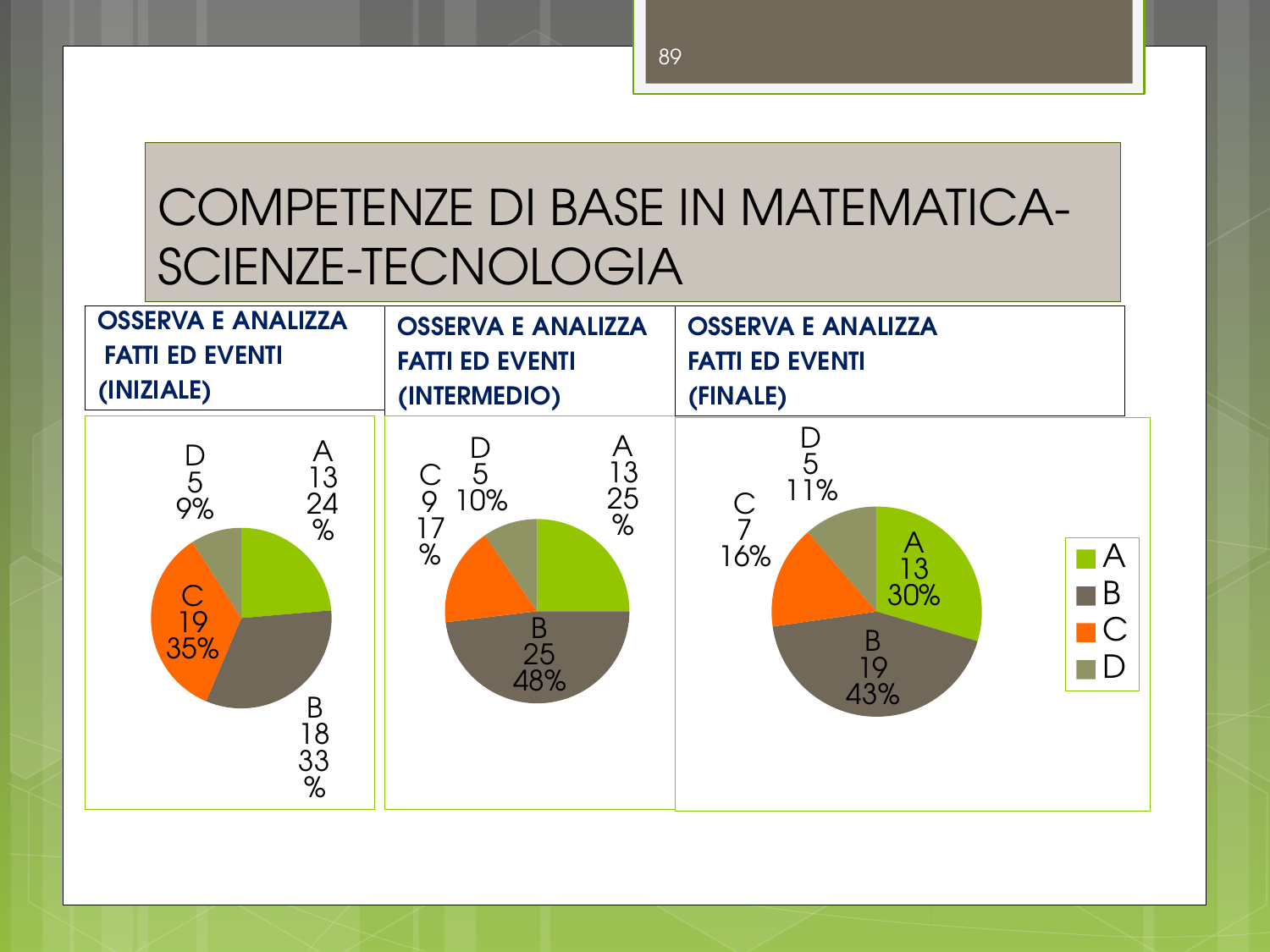

89
# COMPETENZE DI BASE IN MATEMATICA-SCIENZE-TECNOLOGIA
OSSERVA E ANALIZZA
 FATTI ED EVENTI
(INIZIALE)
OSSERVA E ANALIZZA
FATTI ED EVENTI
(INTERMEDIO)
OSSERVA E ANALIZZA
FATTI ED EVENTI
(FINALE)

### Chart

| Category | Vendite |
|---|---|
| A | 13.0 |
| B | 18.0 |
| C | 19.0 |
| D | 5.0 |

### Chart

| Category | Vendite |
|---|---|
| A | 13.0 |
| B | 25.0 |
| C | 9.0 |
| D | 5.0 |

### Chart

| Category | Vendite |
|---|---|
| A | 13.0 |
| B | 19.0 |
| C | 7.0 |
| D | 5.0 |